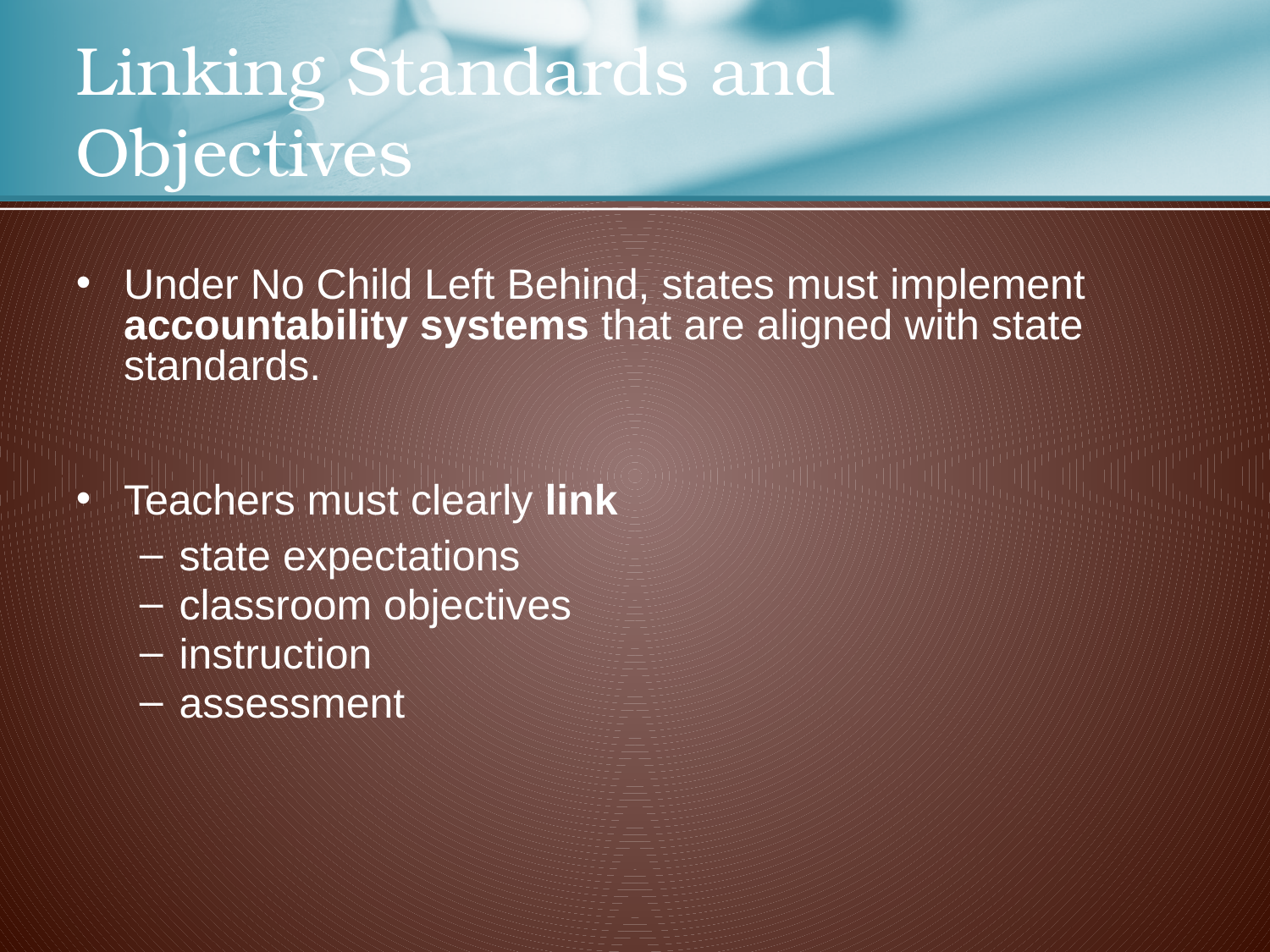

# Linking Standards and Objectives
Under No Child Left Behind, states must implement accountability systems that are aligned with state standards.

Teachers must clearly link
state expectations
classroom objectives
instruction
assessment